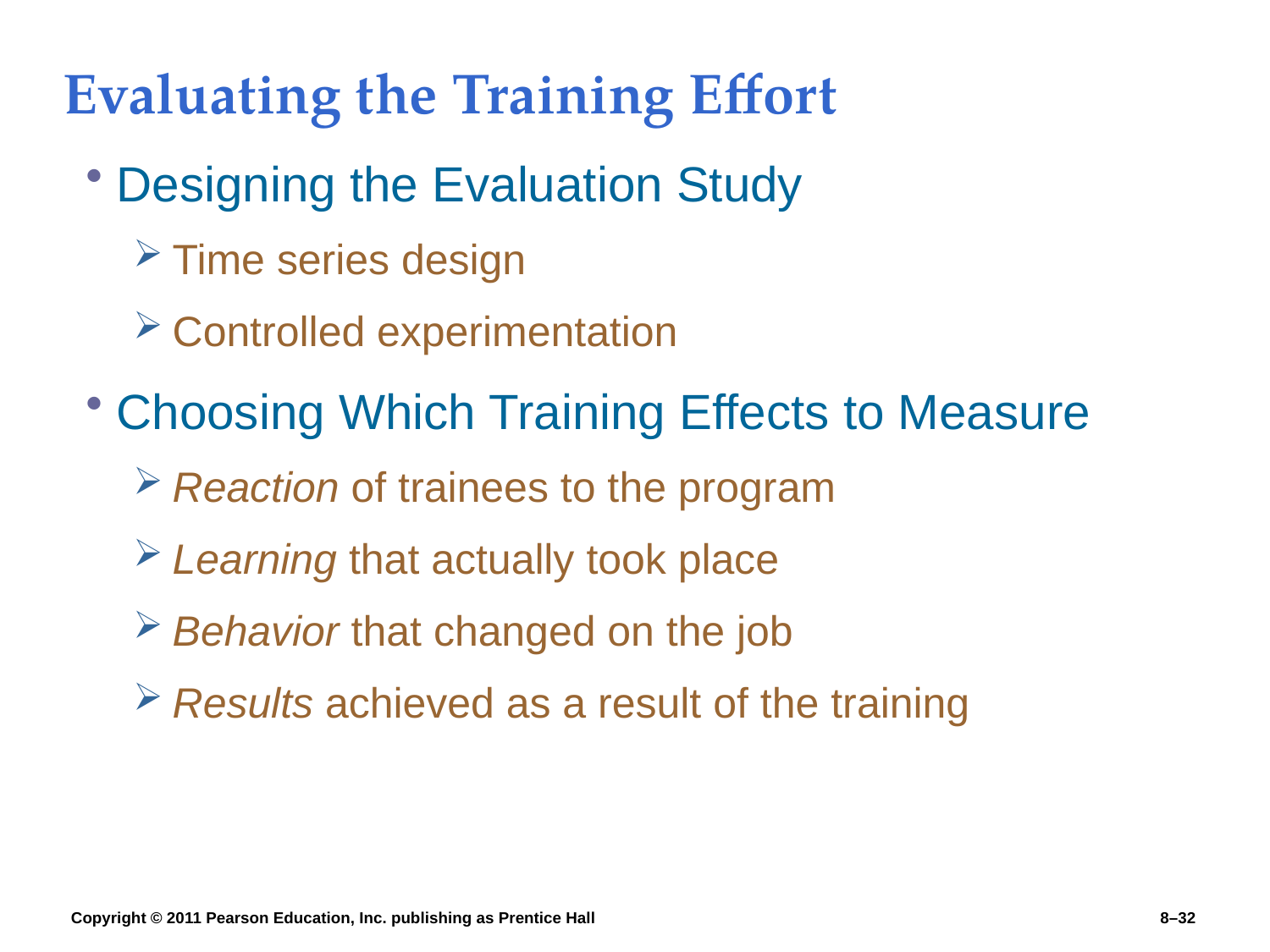

# Evaluating the Training Effort
Designing the Evaluation Study
Time series design
Controlled experimentation
Choosing Which Training Effects to Measure
Reaction of trainees to the program
Learning that actually took place
Behavior that changed on the job
Results achieved as a result of the training
Copyright © 2011 Pearson Education, Inc. publishing as Prentice Hall
8–32